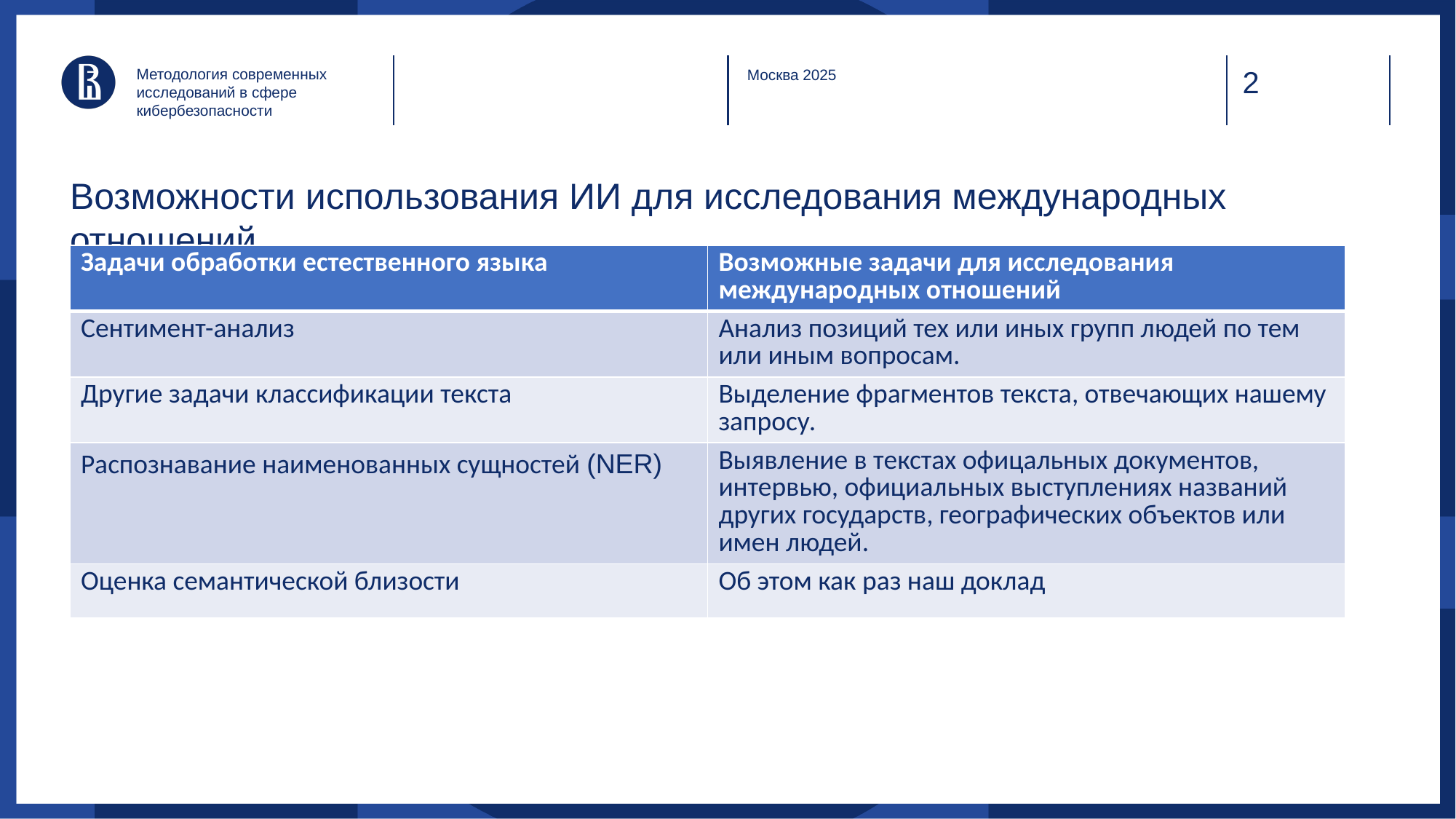

Методология современных исследований в сфере кибербезопасности

Москва 2025
# Возможности использования ИИ для исследования международных отношений
| Задачи обработки естественного языка | Возможные задачи для исследования международных отношений |
| --- | --- |
| Сентимент-анализ | Анализ позиций тех или иных групп людей по тем или иным вопросам. |
| Другие задачи классификации текста | Выделение фрагментов текста, отвечающих нашему запросу. |
| Распознавание наименованных сущностей (NER) | Выявление в текстах офицальных документов, интервью, официальных выступлениях названий других государств, географических объектов или имен людей. |
| Оценка семантической близости | Об этом как раз наш доклад |